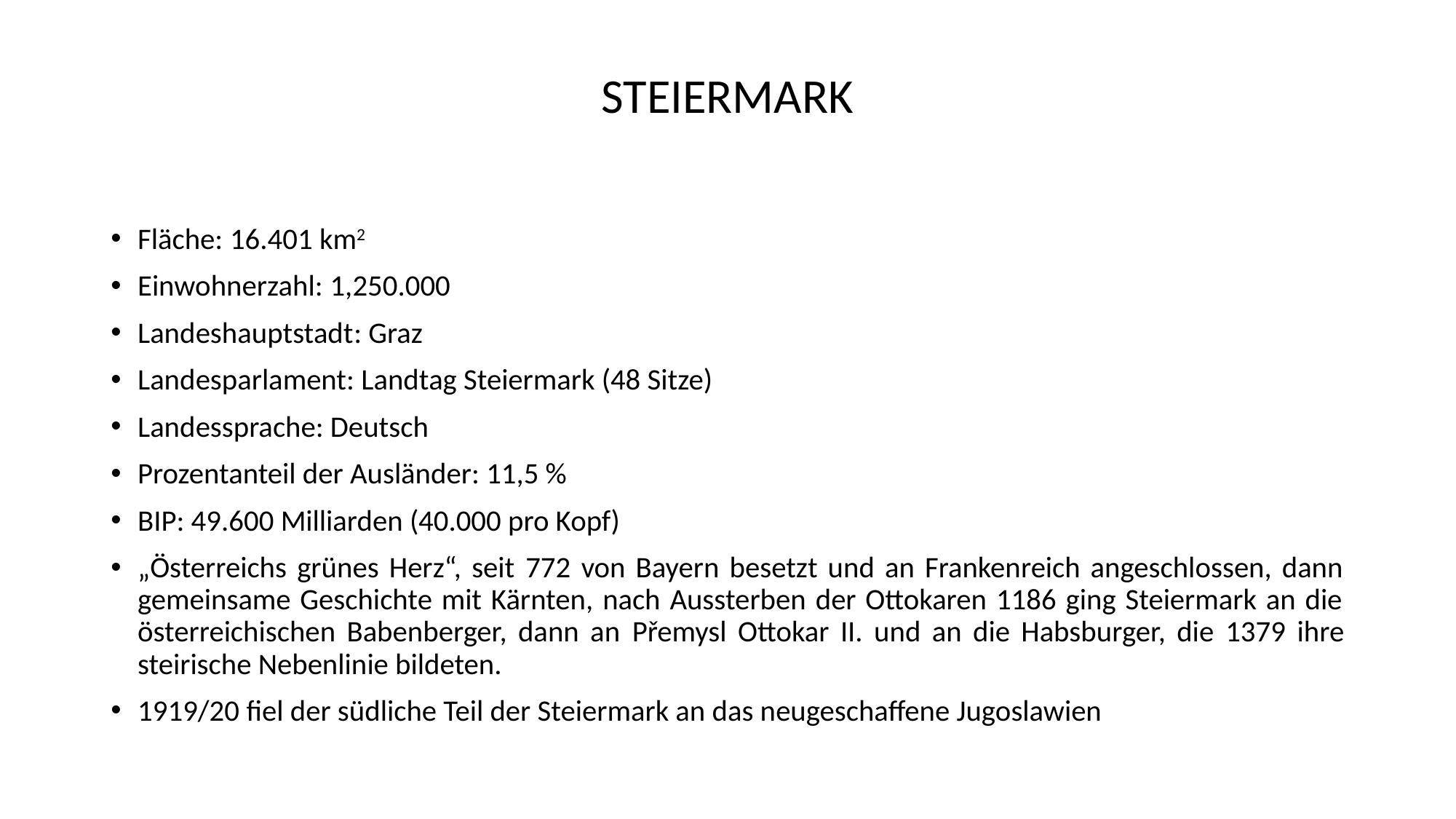

# STEIERMARK
Fläche: 16.401 km2
Einwohnerzahl: 1,250.000
Landeshauptstadt: Graz
Landesparlament: Landtag Steiermark (48 Sitze)
Landessprache: Deutsch
Prozentanteil der Ausländer: 11,5 %
BIP: 49.600 Milliarden (40.000 pro Kopf)
„Österreichs grünes Herz“, seit 772 von Bayern besetzt und an Frankenreich angeschlossen, dann gemeinsame Geschichte mit Kärnten, nach Aussterben der Ottokaren 1186 ging Steiermark an die österreichischen Babenberger, dann an Přemysl Ottokar II. und an die Habsburger, die 1379 ihre steirische Nebenlinie bildeten.
1919/20 fiel der südliche Teil der Steiermark an das neugeschaffene Jugoslawien